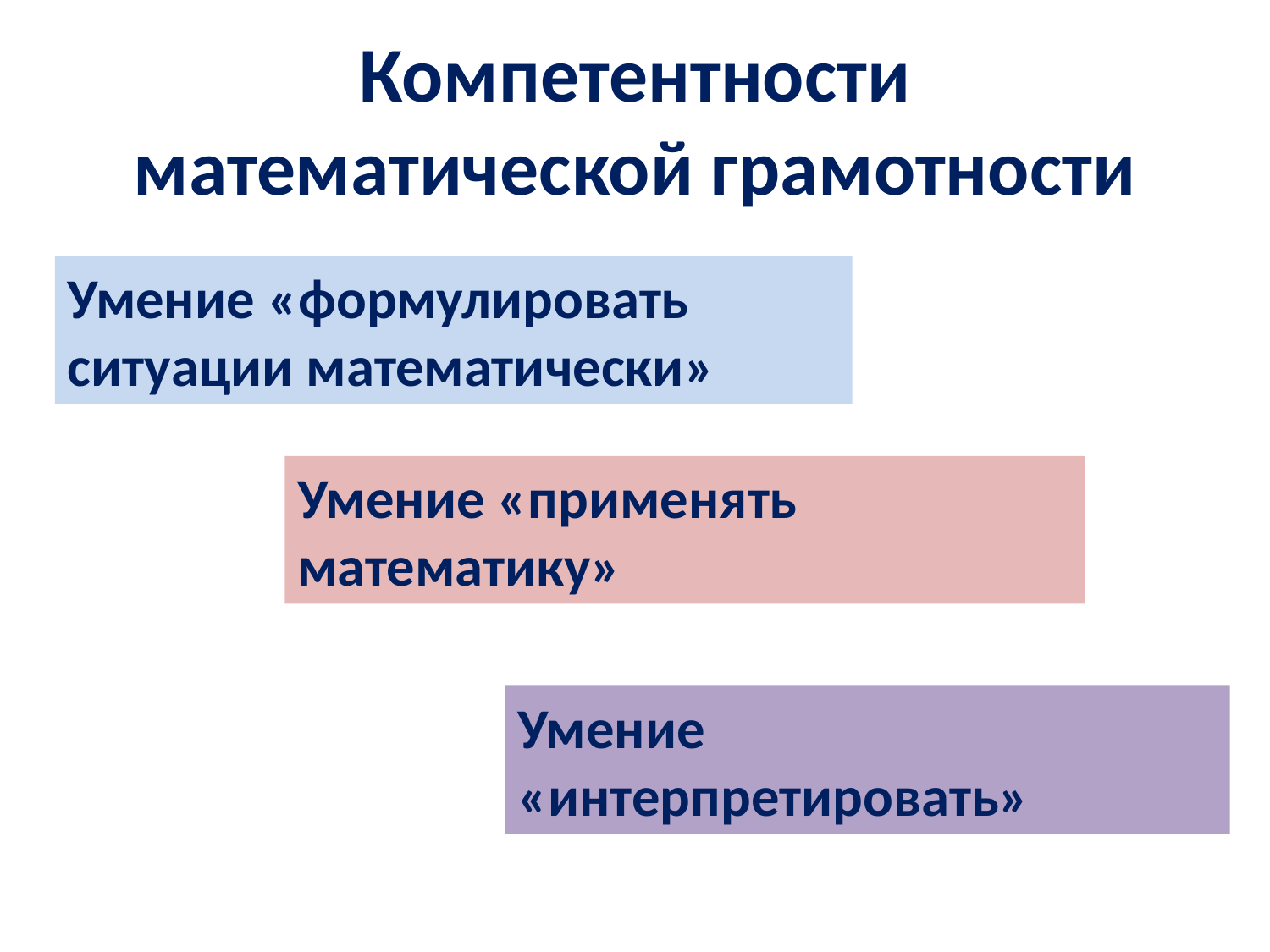

# Компетентности математической грамотности
Умение «формулировать ситуации математически»
Умение «применять математику»
Умение «интерпретировать»